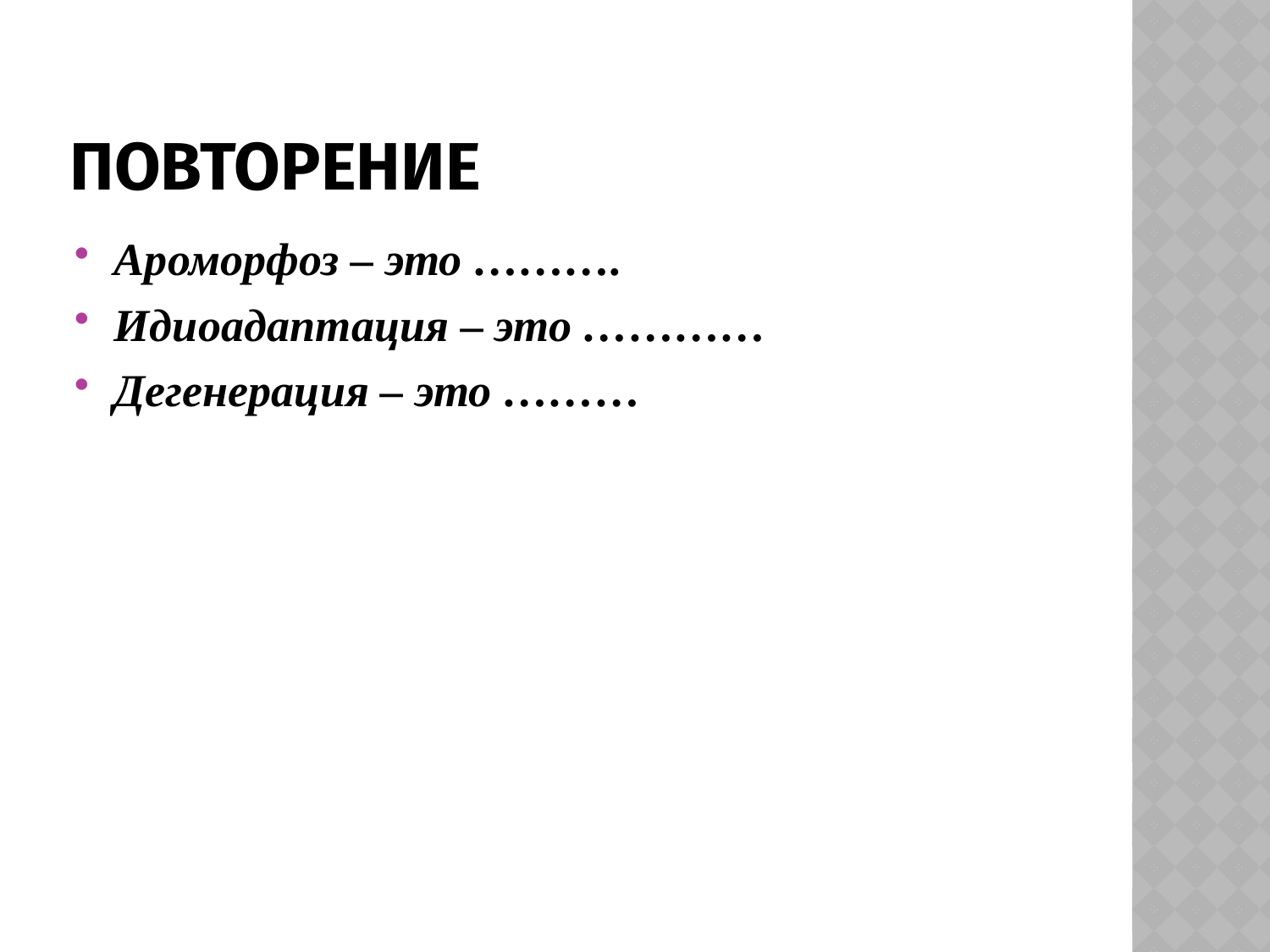

# повторение
Ароморфоз – это ……….
Идиоадаптация – это …………
Дегенерация – это ………